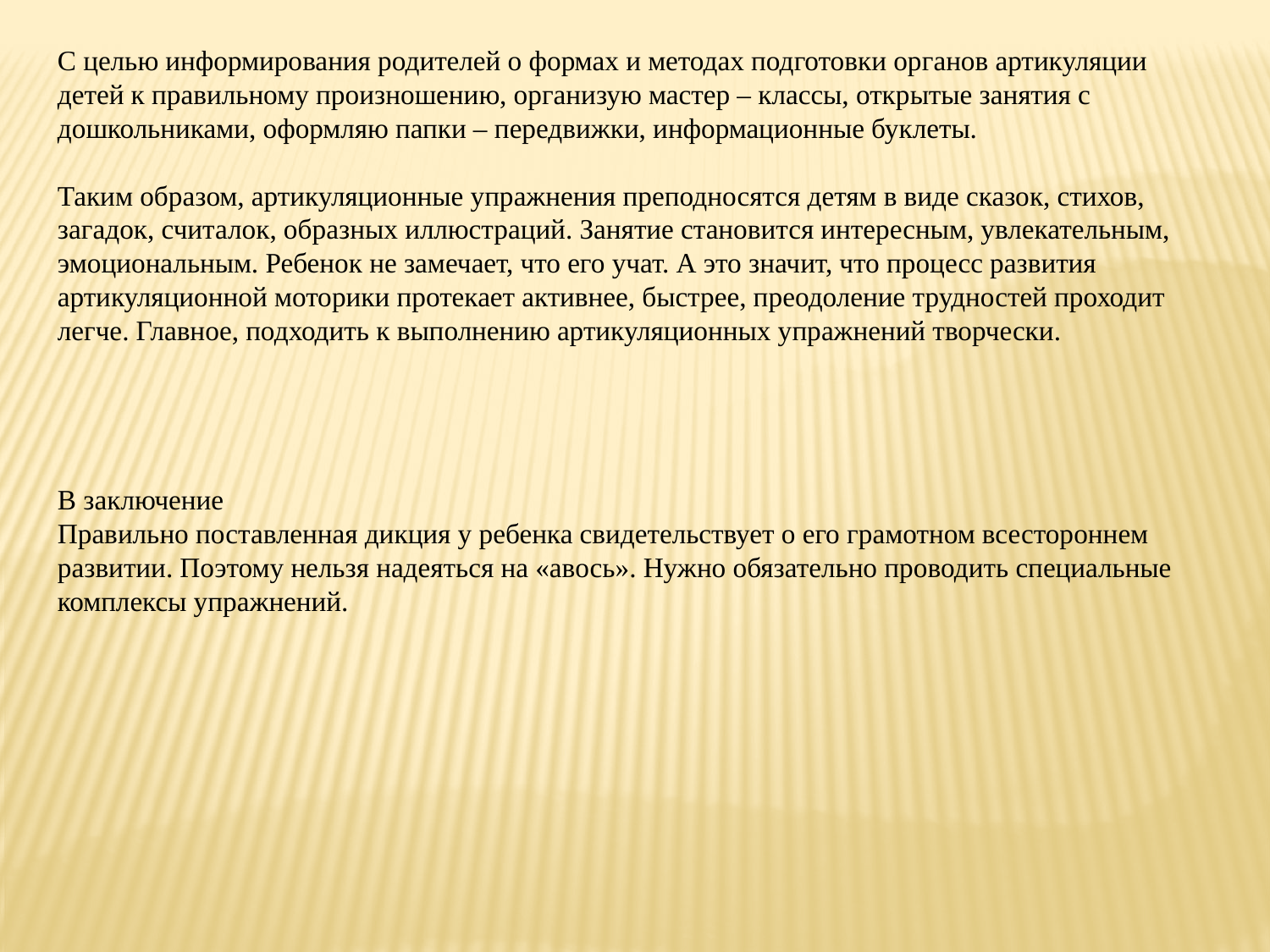

С целью информирования родителей о формах и методах подготовки органов артикуляции детей к правильному произношению, организую мастер – классы, открытые занятия с дошкольниками, оформляю папки – передвижки, информационные буклеты.

Таким образом, артикуляционные упражнения преподносятся детям в виде сказок, стихов, загадок, считалок, образных иллюстраций. Занятие становится интересным, увлекательным, эмоциональным. Ребенок не замечает, что его учат. А это значит, что процесс развития артикуляционной моторики протекает активнее, быстрее, преодоление трудностей проходит легче. Главное, подходить к выполнению артикуляционных упражнений творчески.

В заключение
Правильно поставленная дикция у ребенка свидетельствует о его грамотном всестороннем развитии. Поэтому нельзя надеяться на «авось». Нужно обязательно проводить специальные комплексы упражнений.